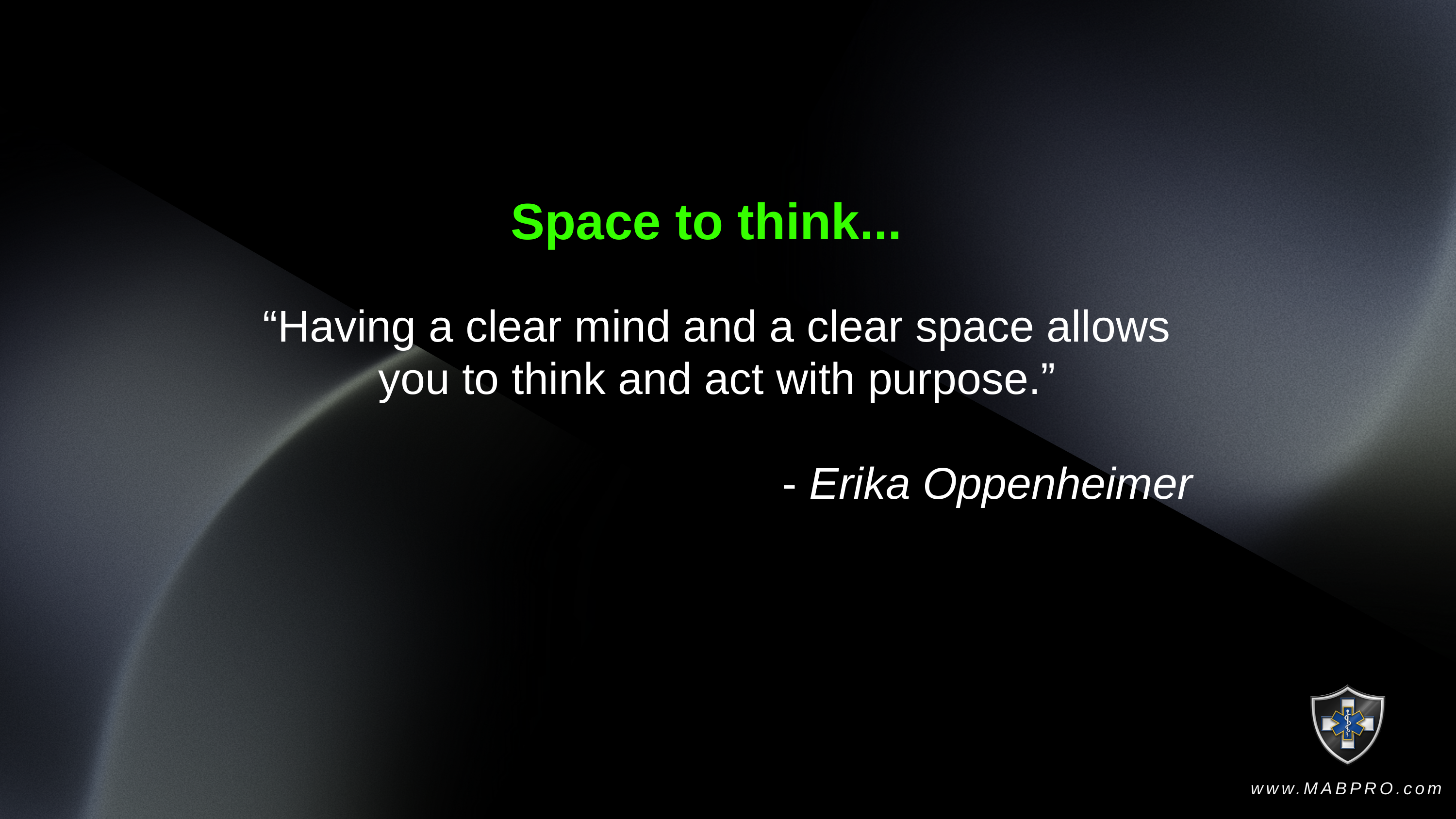

Space to think...

“Having a clear mind and a clear space allows you to think and act with purpose.”

 - Erika Oppenheimer

www.MABPRO.com